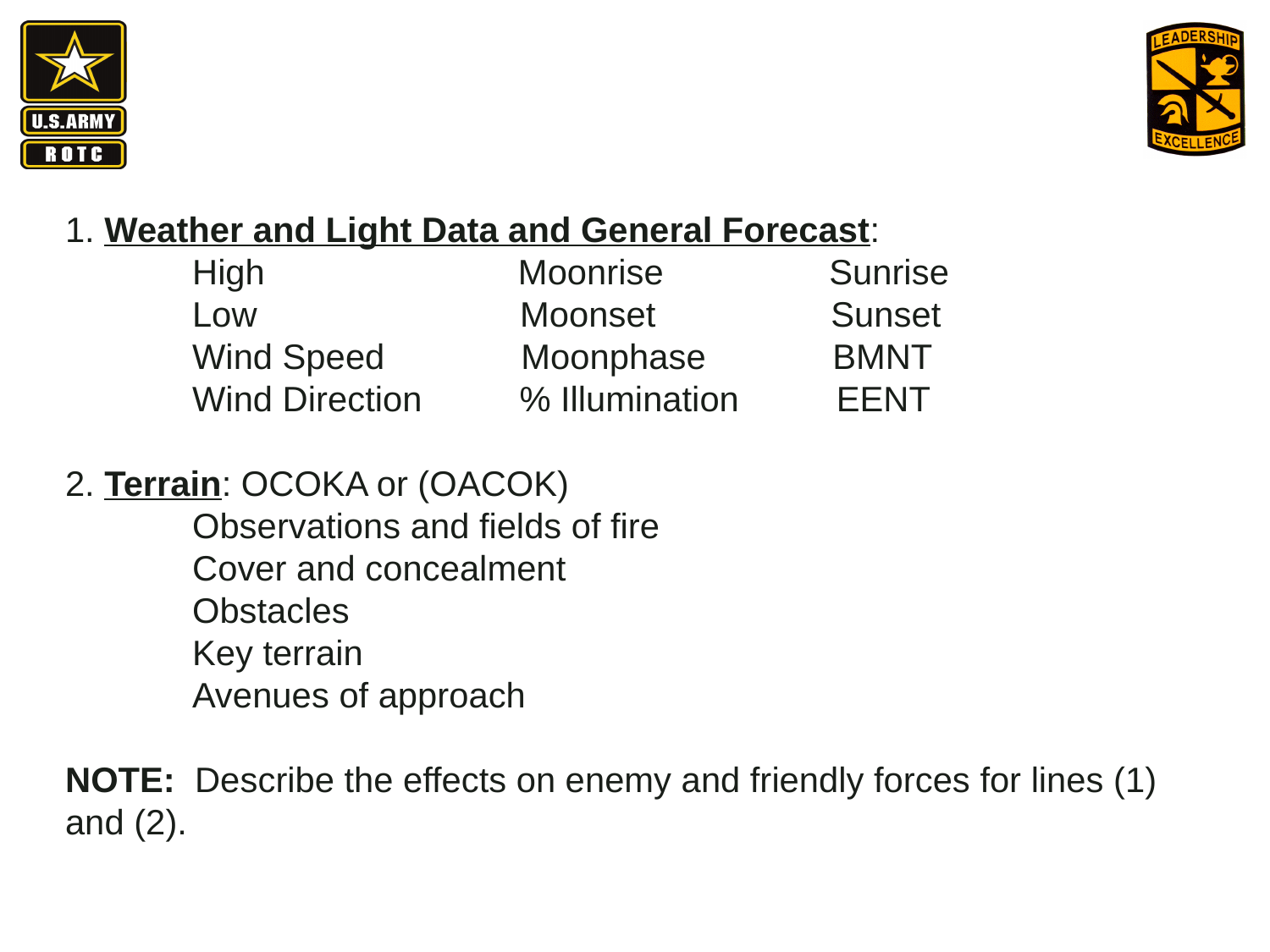

1. Weather and Light Data and General Forecast:
	High                          Moonrise                 Sunrise
	Low                           Moonset                  Sunset
	Wind Speed              Moonphase             BMNT
	Wind Direction          % Illumination          EENT

2. Terrain: OCOKA or (OACOK)
 	Observations and fields of fire
	Cover and concealment
	Obstacles
	Key terrain
	Avenues of approach

NOTE:  Describe the effects on enemy and friendly forces for lines (1) and (2).